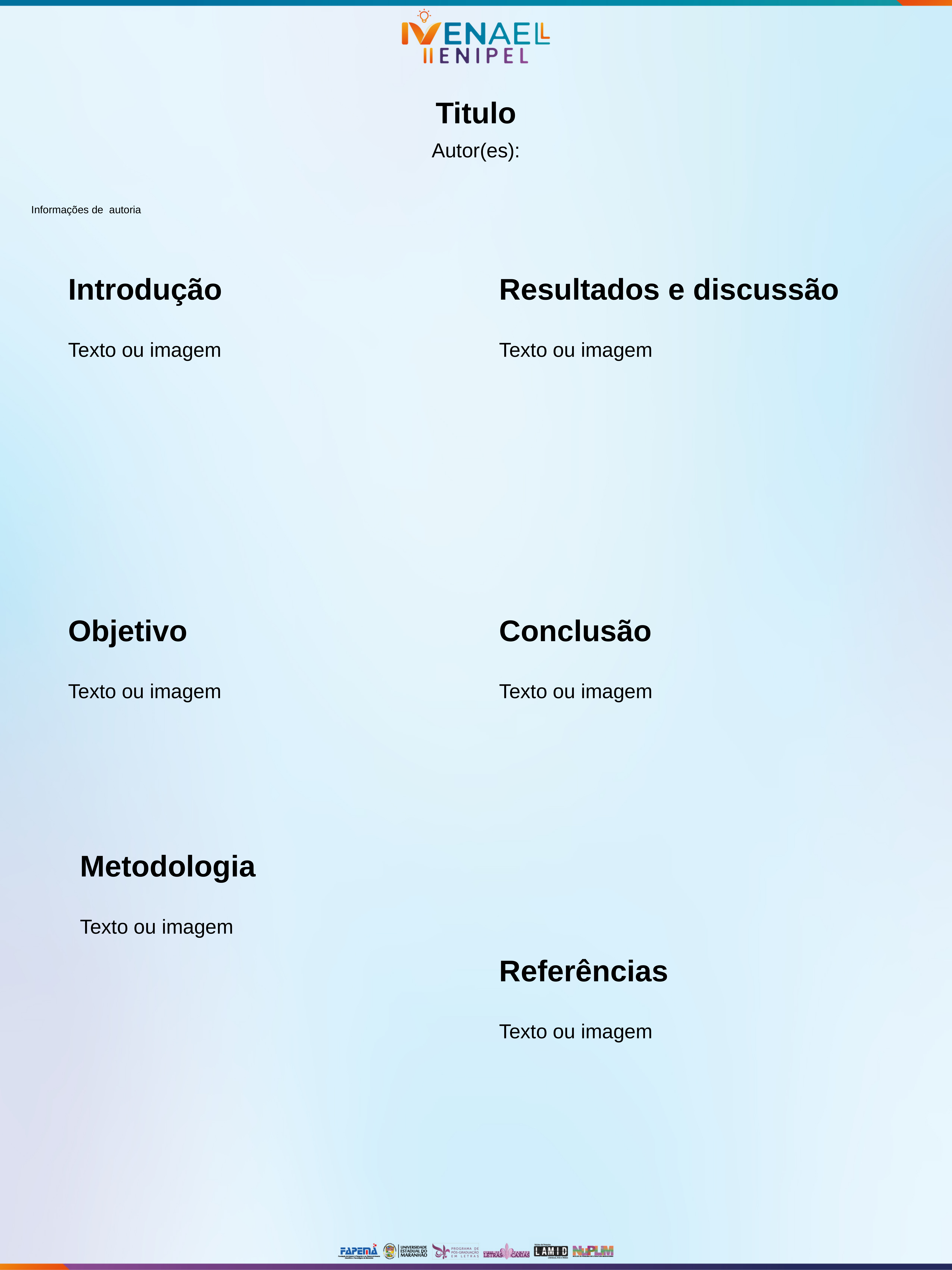

Titulo
Autor(es):
Informações de  autoria
# Introdução
Resultados e discussão
Texto ou imagem
Texto ou imagem
Objetivo
Conclusão
Texto ou imagem
Texto ou imagem
Metodologia
Texto ou imagem
Referências
Texto ou imagem